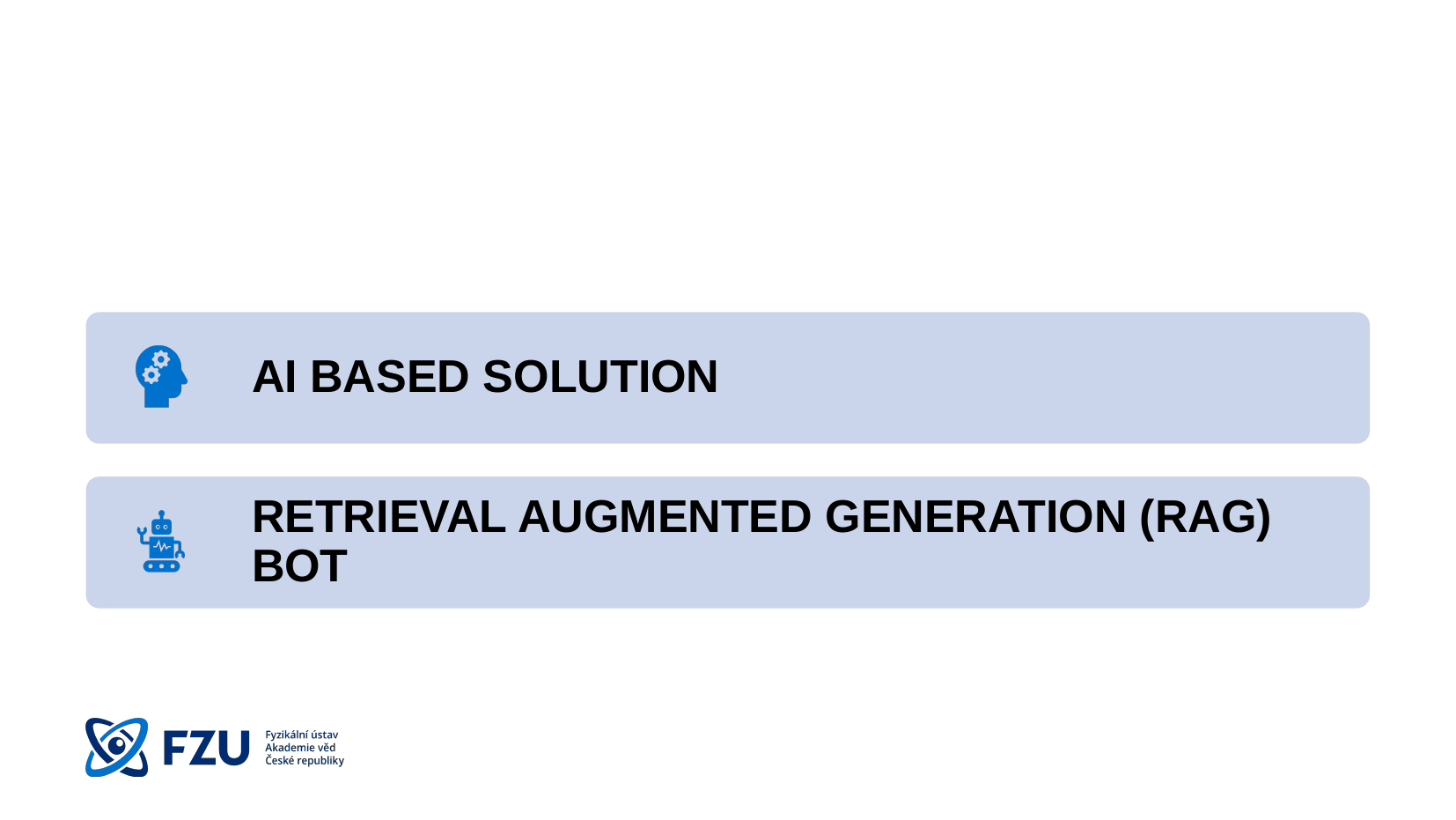

#

AI BASED SOLUTION

RETRIEVAL AUGMENTED GENERATION (RAG) BOT